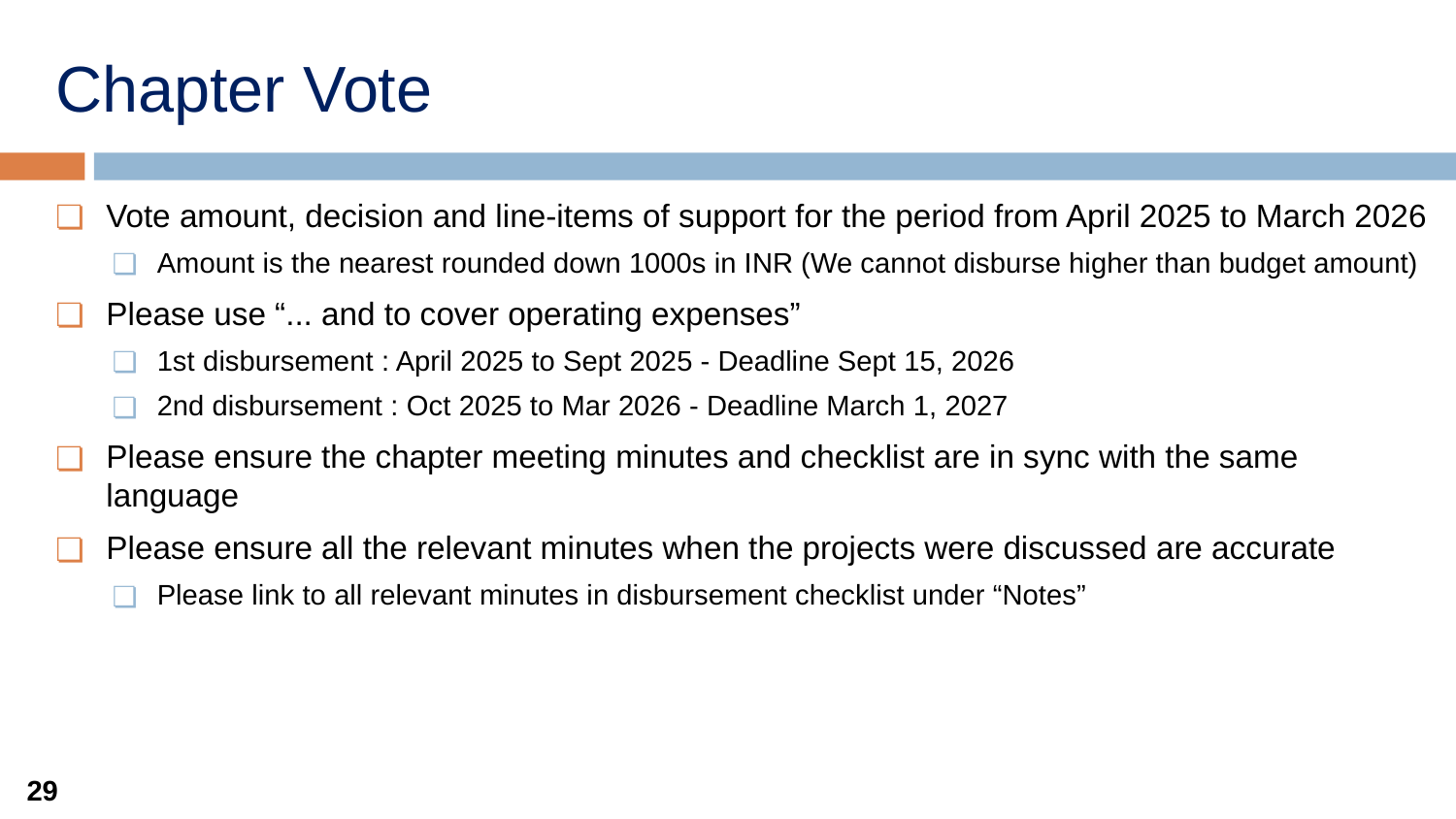

# Chapter Vote
Vote amount, decision and line-items of support for the period from April 2025 to March 2026
Amount is the nearest rounded down 1000s in INR (We cannot disburse higher than budget amount)
Please use “... and to cover operating expenses”
1st disbursement : April 2025 to Sept 2025 - Deadline Sept 15, 2026
2nd disbursement : Oct 2025 to Mar 2026 - Deadline March 1, 2027
Please ensure the chapter meeting minutes and checklist are in sync with the same language
Please ensure all the relevant minutes when the projects were discussed are accurate
Please link to all relevant minutes in disbursement checklist under “Notes”

29